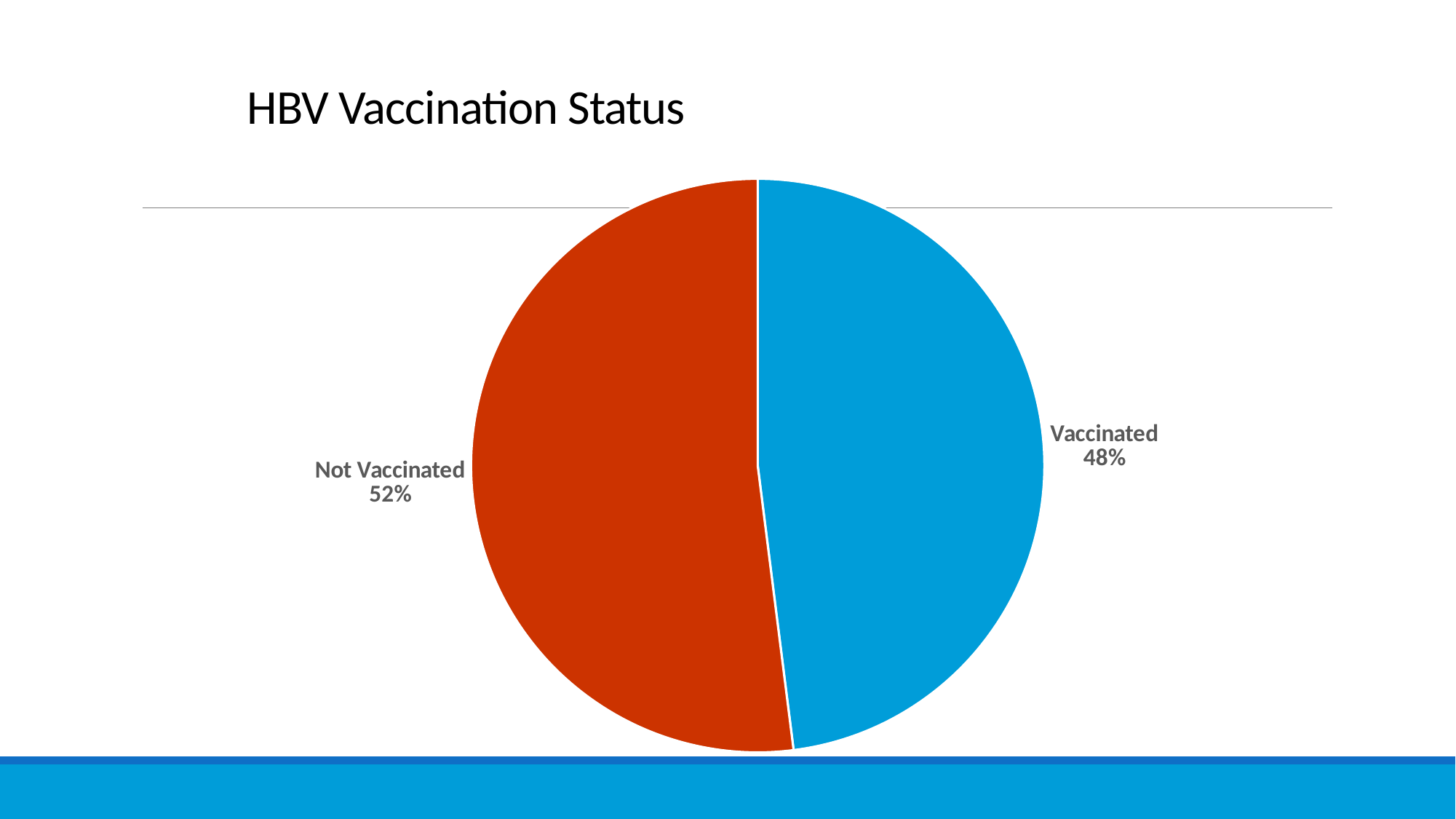

# HBV Vaccination Status

### Chart

| Category | Column1 |
|---|---|
| Vaccinated | 12.0 |
| Not Vaccinated | 13.0 |